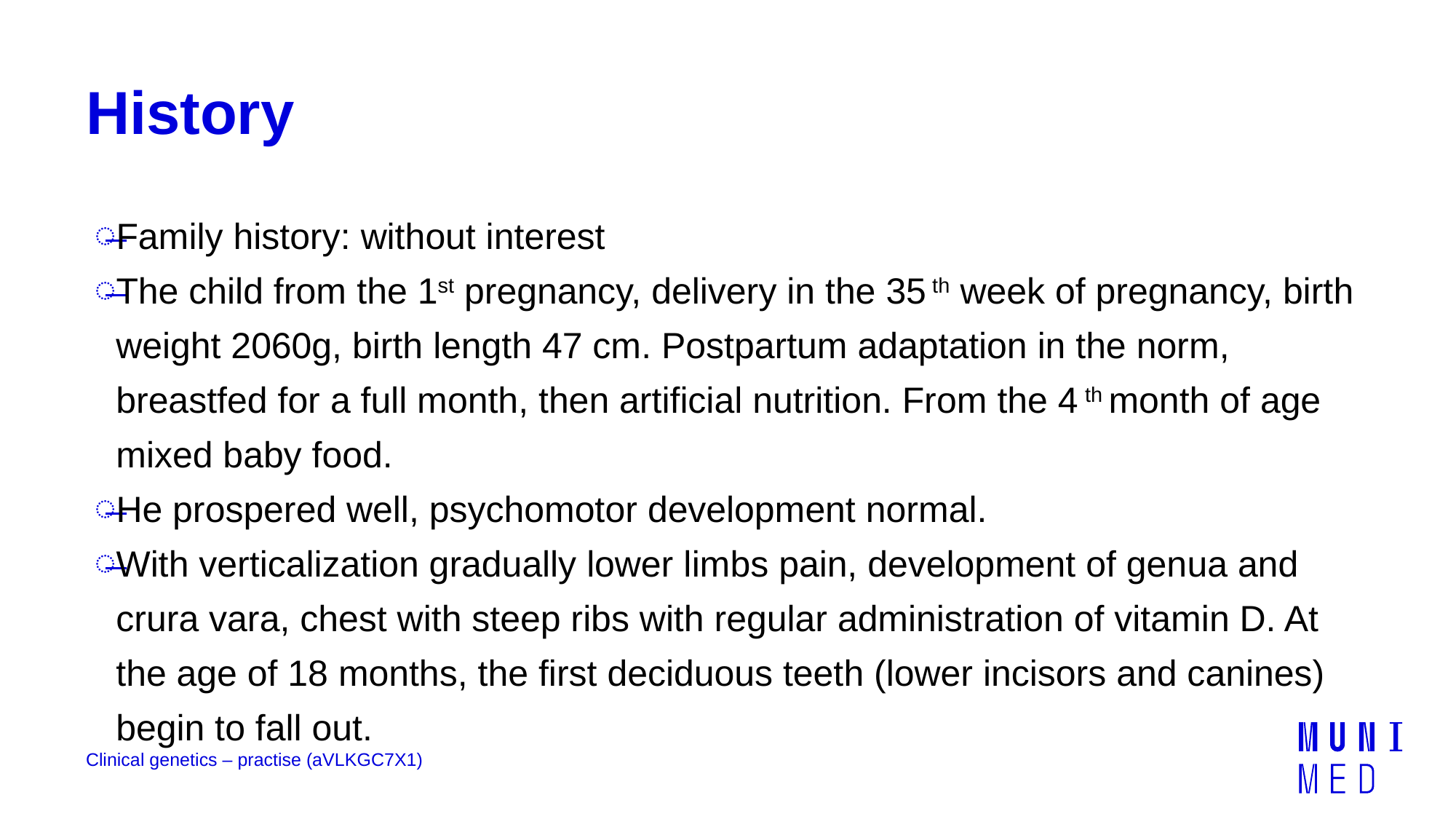

# History
Family history: without interest
The child from the 1st pregnancy, delivery in the 35 th week of pregnancy, birth weight 2060g, birth length 47 cm. Postpartum adaptation in the norm, breastfed for a full month, then artificial nutrition. From the 4 th month of age mixed baby food.
He prospered well, psychomotor development normal.
With verticalization gradually lower limbs pain, development of genua and crura vara, chest with steep ribs with regular administration of vitamin D. At the age of 18 months, the first deciduous teeth (lower incisors and canines) begin to fall out.

Clinical genetics – practise (aVLKGC7X1)